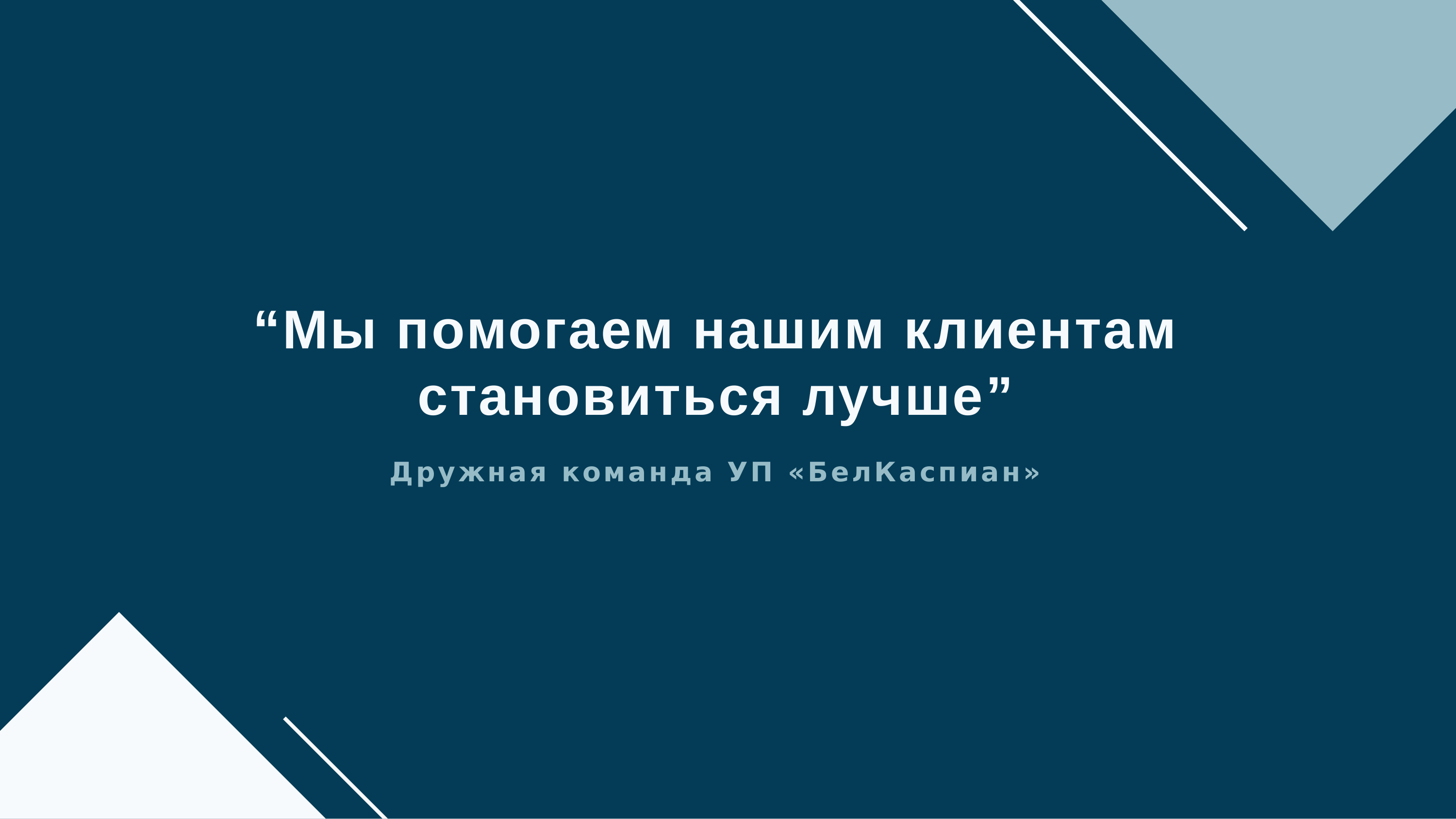

“Мы помогаем нашим клиентам
становиться лучше”
Дружная команда УП «БелКаспиан»